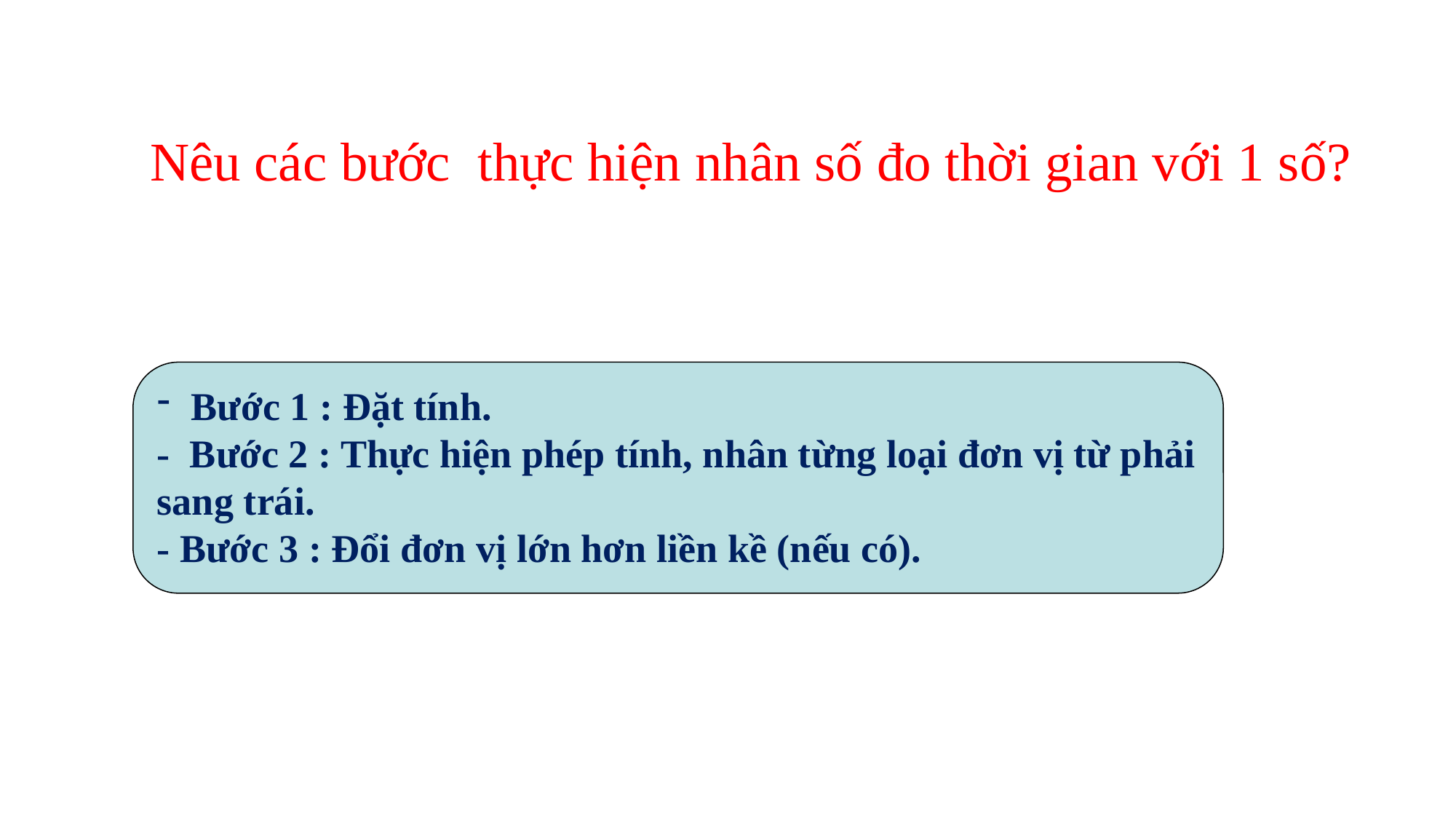

Nêu các bước  thực hiện nhân số đo thời gian với 1 số?
Bước 1 : Đặt tính.
-  Bước 2 : Thực hiện phép tính, nhân từng loại đơn vị từ phải sang trái.
- Bước 3 : Đổi đơn vị lớn hơn liền kề (nếu có).